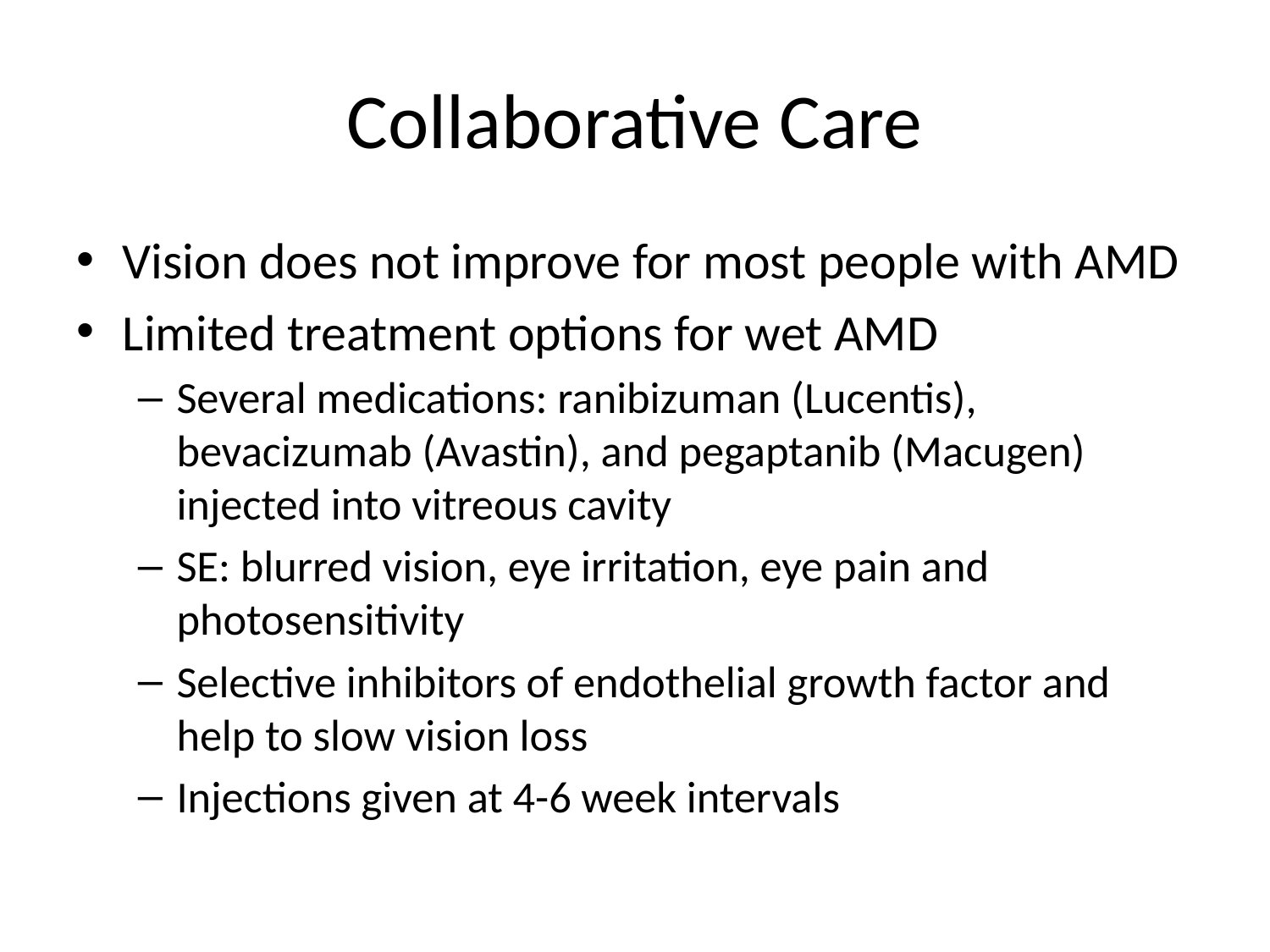

# Collaborative Care
Vision does not improve for most people with AMD
Limited treatment options for wet AMD
Several medications: ranibizuman (Lucentis), bevacizumab (Avastin), and pegaptanib (Macugen) injected into vitreous cavity
SE: blurred vision, eye irritation, eye pain and photosensitivity
Selective inhibitors of endothelial growth factor and help to slow vision loss
Injections given at 4-6 week intervals